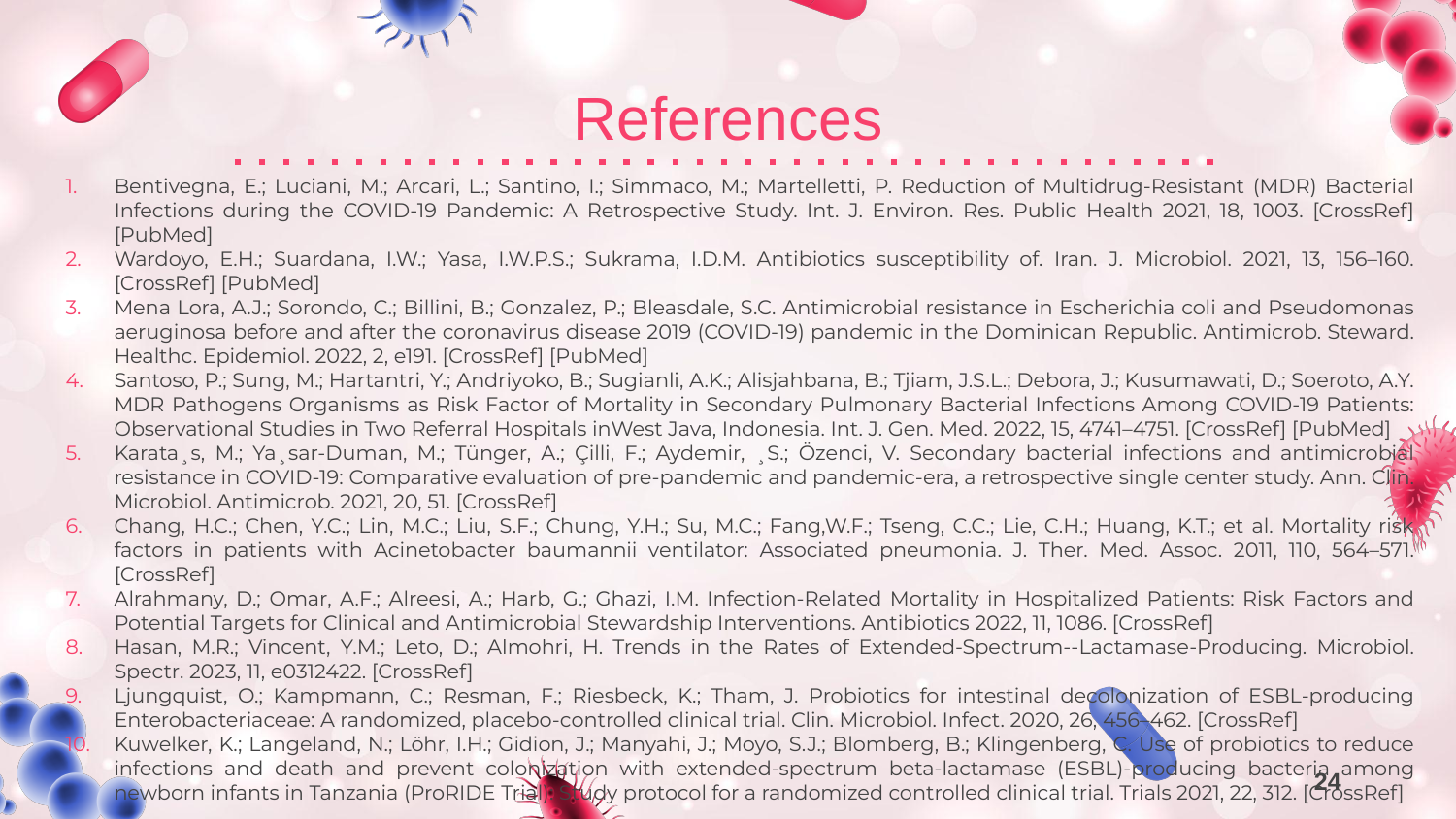

# References
Bentivegna, E.; Luciani, M.; Arcari, L.; Santino, I.; Simmaco, M.; Martelletti, P. Reduction of Multidrug-Resistant (MDR) Bacterial Infections during the COVID-19 Pandemic: A Retrospective Study. Int. J. Environ. Res. Public Health 2021, 18, 1003. [CrossRef] [PubMed]
Wardoyo, E.H.; Suardana, I.W.; Yasa, I.W.P.S.; Sukrama, I.D.M. Antibiotics susceptibility of. Iran. J. Microbiol. 2021, 13, 156–160. [CrossRef] [PubMed]
Mena Lora, A.J.; Sorondo, C.; Billini, B.; Gonzalez, P.; Bleasdale, S.C. Antimicrobial resistance in Escherichia coli and Pseudomonas aeruginosa before and after the coronavirus disease 2019 (COVID-19) pandemic in the Dominican Republic. Antimicrob. Steward. Healthc. Epidemiol. 2022, 2, e191. [CrossRef] [PubMed]
Santoso, P.; Sung, M.; Hartantri, Y.; Andriyoko, B.; Sugianli, A.K.; Alisjahbana, B.; Tjiam, J.S.L.; Debora, J.; Kusumawati, D.; Soeroto, A.Y. MDR Pathogens Organisms as Risk Factor of Mortality in Secondary Pulmonary Bacterial Infections Among COVID-19 Patients: Observational Studies in Two Referral Hospitals inWest Java, Indonesia. Int. J. Gen. Med. 2022, 15, 4741–4751. [CrossRef] [PubMed]
Karata¸s, M.; Ya¸sar-Duman, M.; Tünger, A.; Çilli, F.; Aydemir, ¸S.; Özenci, V. Secondary bacterial infections and antimicrobial resistance in COVID-19: Comparative evaluation of pre-pandemic and pandemic-era, a retrospective single center study. Ann. Clin. Microbiol. Antimicrob. 2021, 20, 51. [CrossRef]
Chang, H.C.; Chen, Y.C.; Lin, M.C.; Liu, S.F.; Chung, Y.H.; Su, M.C.; Fang,W.F.; Tseng, C.C.; Lie, C.H.; Huang, K.T.; et al. Mortality risk factors in patients with Acinetobacter baumannii ventilator: Associated pneumonia. J. Ther. Med. Assoc. 2011, 110, 564–571. [CrossRef]
Alrahmany, D.; Omar, A.F.; Alreesi, A.; Harb, G.; Ghazi, I.M. Infection-Related Mortality in Hospitalized Patients: Risk Factors and Potential Targets for Clinical and Antimicrobial Stewardship Interventions. Antibiotics 2022, 11, 1086. [CrossRef]
Hasan, M.R.; Vincent, Y.M.; Leto, D.; Almohri, H. Trends in the Rates of Extended-Spectrum--Lactamase-Producing. Microbiol. Spectr. 2023, 11, e0312422. [CrossRef]
Ljungquist, O.; Kampmann, C.; Resman, F.; Riesbeck, K.; Tham, J. Probiotics for intestinal decolonization of ESBL-producing Enterobacteriaceae: A randomized, placebo-controlled clinical trial. Clin. Microbiol. Infect. 2020, 26, 456–462. [CrossRef]
Kuwelker, K.; Langeland, N.; Löhr, I.H.; Gidion, J.; Manyahi, J.; Moyo, S.J.; Blomberg, B.; Klingenberg, C. Use of probiotics to reduce infections and death and prevent colonization with extended-spectrum beta-lactamase (ESBL)-producing bacteria among newborn infants in Tanzania (ProRIDE Trial): Study protocol for a randomized controlled clinical trial. Trials 2021, 22, 312. [CrossRef]
24